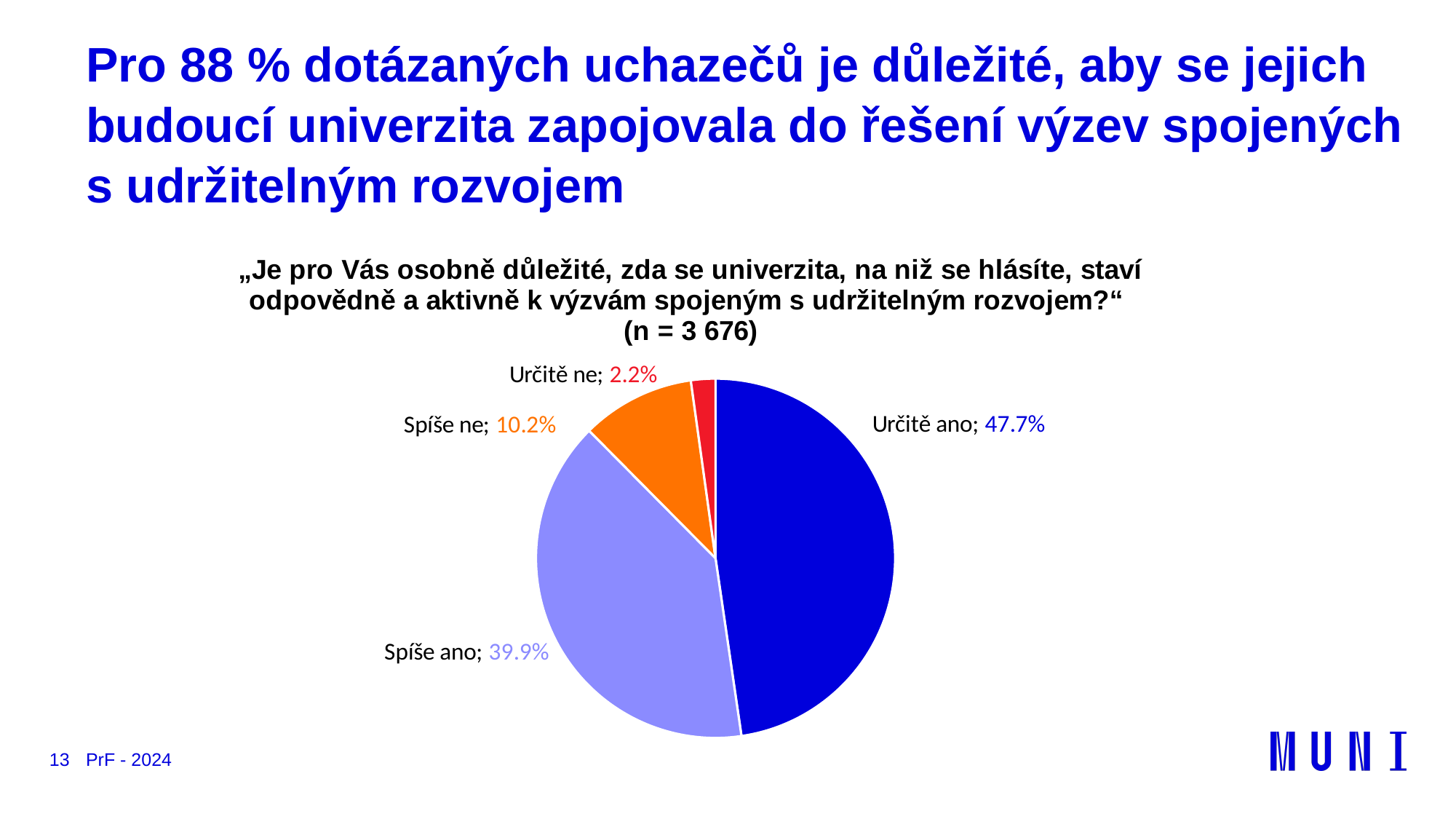

# Pro 88 % dotázaných uchazečů je důležité, aby se jejich budoucí univerzita zapojovala do řešení výzev spojených s udržitelným rozvojem

### Chart: „Je pro Vás osobně důležité, zda se univerzita, na niž se hlásíte, staví odpovědně a aktivně k výzvám spojeným s udržitelným rozvojem?“
(n = 3 676)

| Category |  |
|---|---|
| Určitě ano | 0.4768770402611534 |
| Spíše ano | 0.3988030467899891 |
| Spíše ne | 0.10228509249183895 |
| Určitě ne | 0.0220348204570185 |
13
PrF - 2024